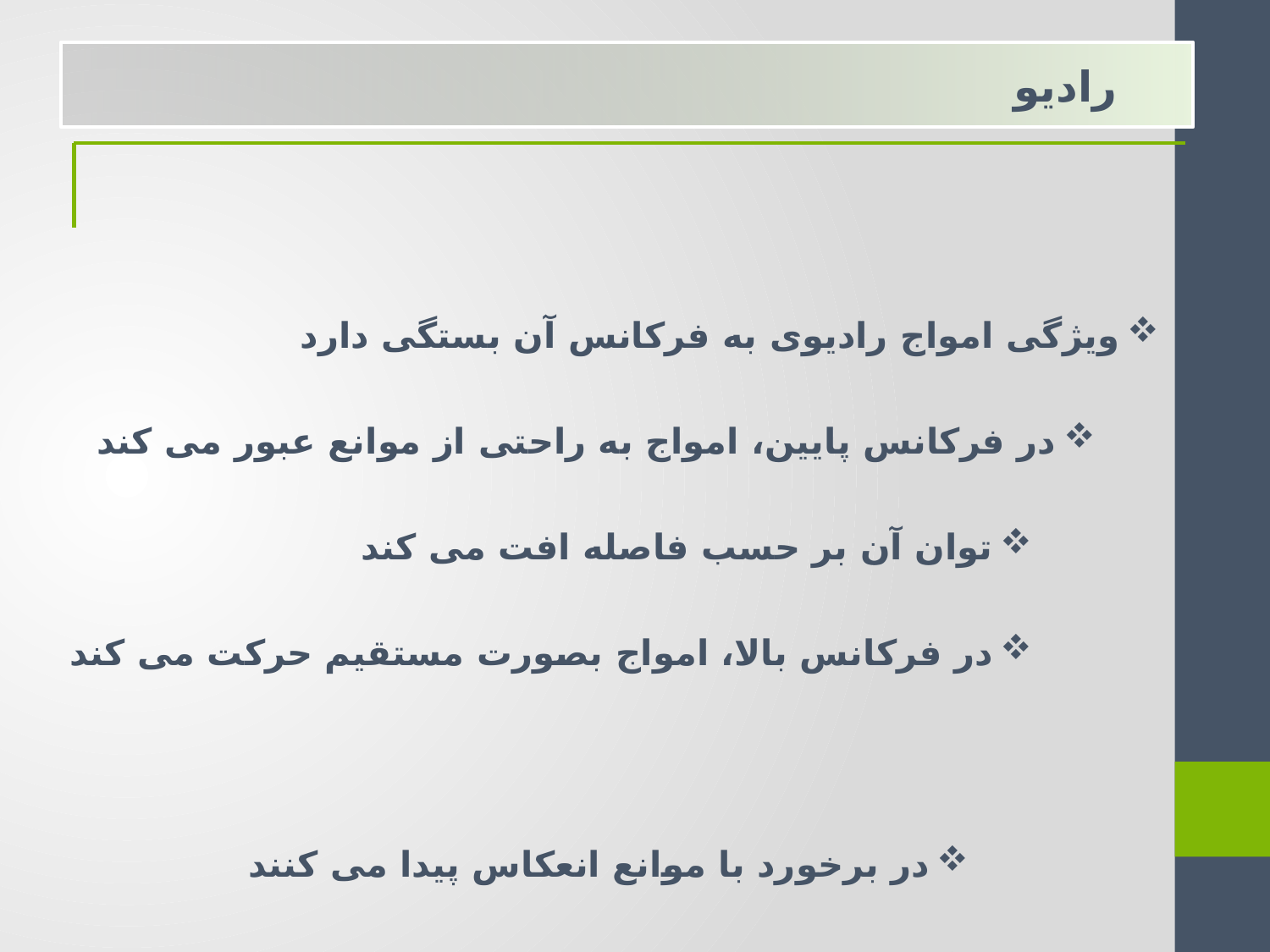

رادیو
ویژگی امواج رادیوی به فرکانس آن بستگی دارد
در فرکانس پایین، امواج به راحتی از موانع عبور می کند
توان آن بر حسب فاصله افت می کند
در فرکانس بالا، امواج بصورت مستقیم حرکت می کند
در برخورد با موانع انعکاس پیدا می کنند
حتی در برخورد با قطرات باران